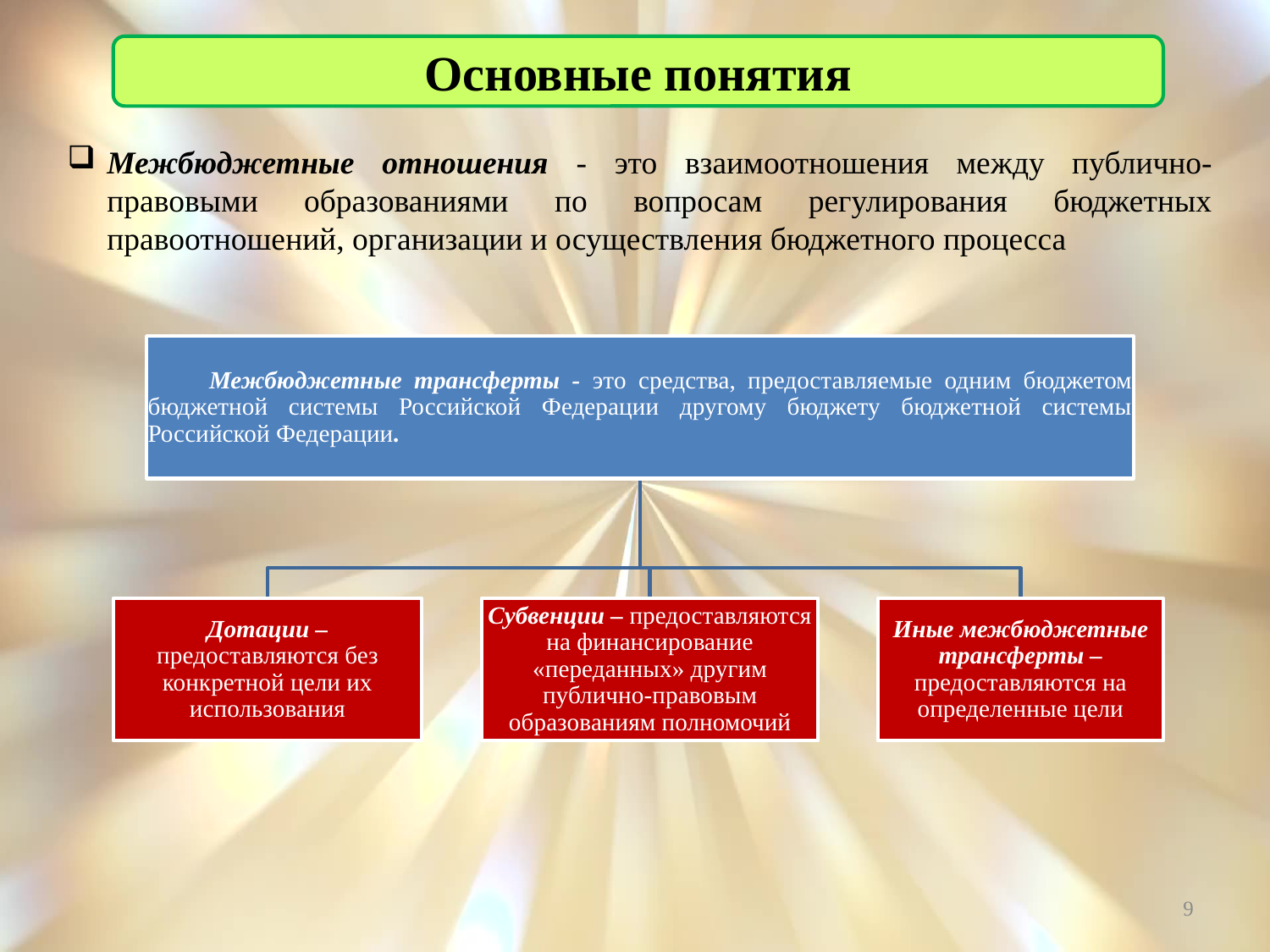

Основные понятия
Межбюджетные отношения - это взаимоотношения между публично-правовыми образованиями по вопросам регулирования бюджетных правоотношений, организации и осуществления бюджетного процесса
     Межбюджетные трансферты - это средства, предоставляемые одним бюджетом бюджетной системы Российской Федерации другому бюджету бюджетной системы Российской Федерации.
Дотации – предоставляются без конкретной цели их использования
Субвенции – предоставляются на финансирование «переданных» другим публично-правовым образованиям полномочий
Иные межбюджетные трансферты – предоставляются на определенные цели
9